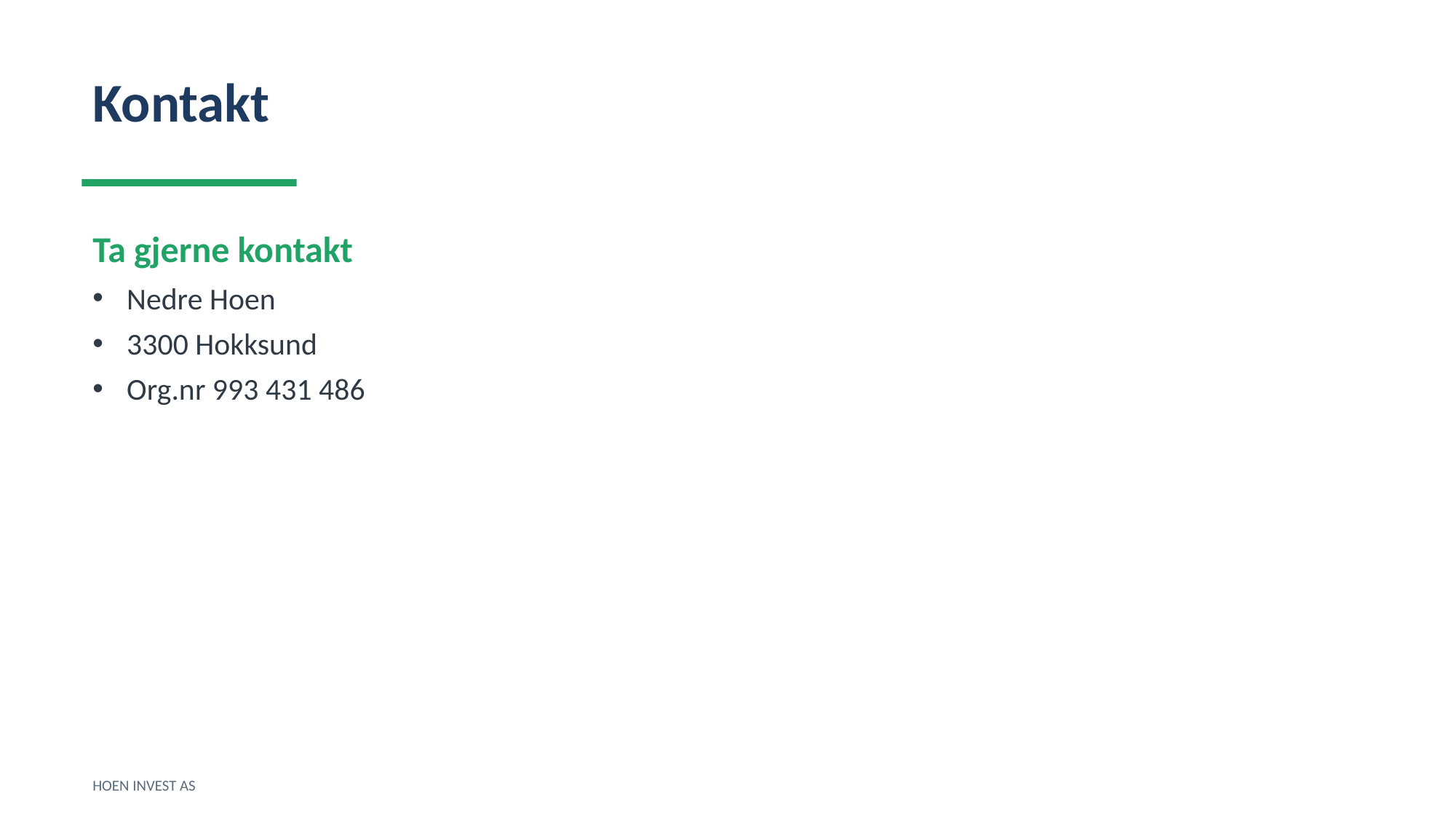

Kontakt

Ta gjerne kontakt
Nedre Hoen
3300 Hokksund
Org.nr 993 431 486
HOEN INVEST AS